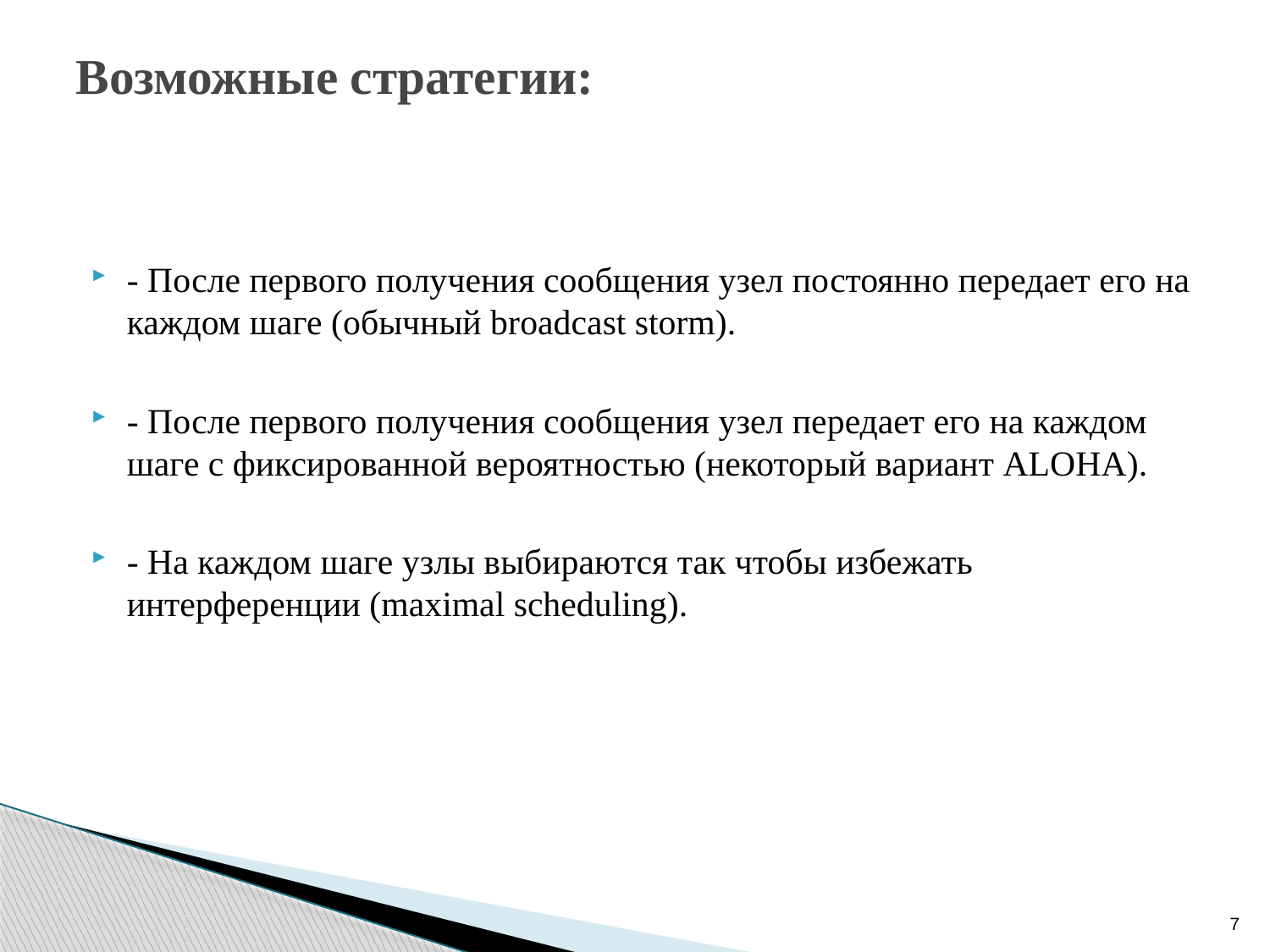

# Возможные стратегии:

- После первого получения сообщения узел постоянно передает его на каждом шаге (обычный broadcast storm).

- После первого получения сообщения узел передает его на каждом шаге с фиксированной вероятностью (некоторый вариант ALOHA).

- На каждом шаге узлы выбираются так чтобы избежать интерференции (maximal scheduling).
7